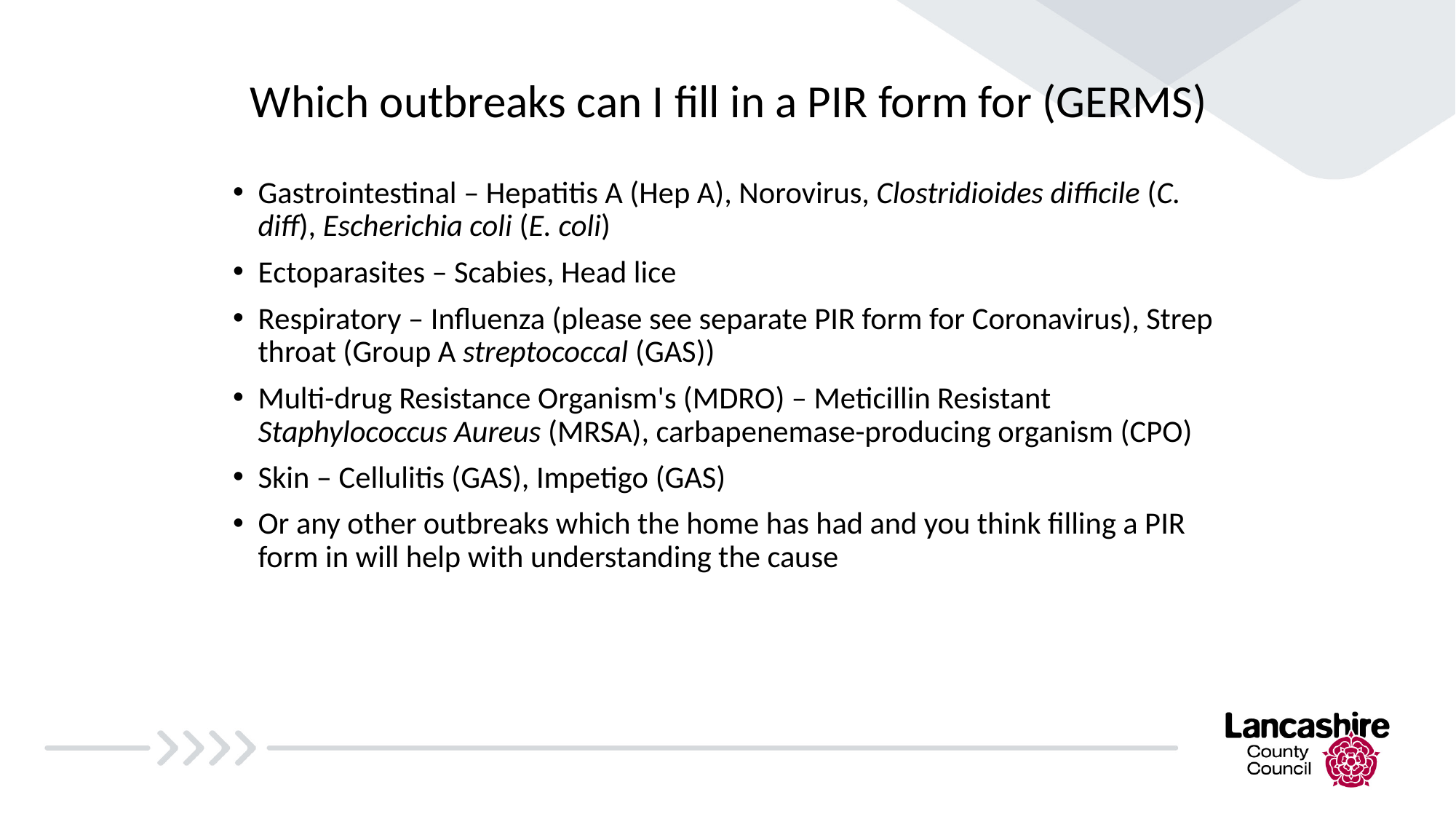

# Which outbreaks can I fill in a PIR form for (GERMS)

Gastrointestinal – Hepatitis A (Hep A), Norovirus, Clostridioides difficile (C. diff), Escherichia coli (E. coli)
Ectoparasites – Scabies, Head lice
Respiratory – Influenza (please see separate PIR form for Coronavirus), Strep throat (Group A streptococcal (GAS))
Multi-drug Resistance Organism's (MDRO) – Meticillin Resistant Staphylococcus Aureus (MRSA), carbapenemase-producing organism (CPO)
Skin – Cellulitis (GAS), Impetigo (GAS)
Or any other outbreaks which the home has had and you think filling a PIR form in will help with understanding the cause